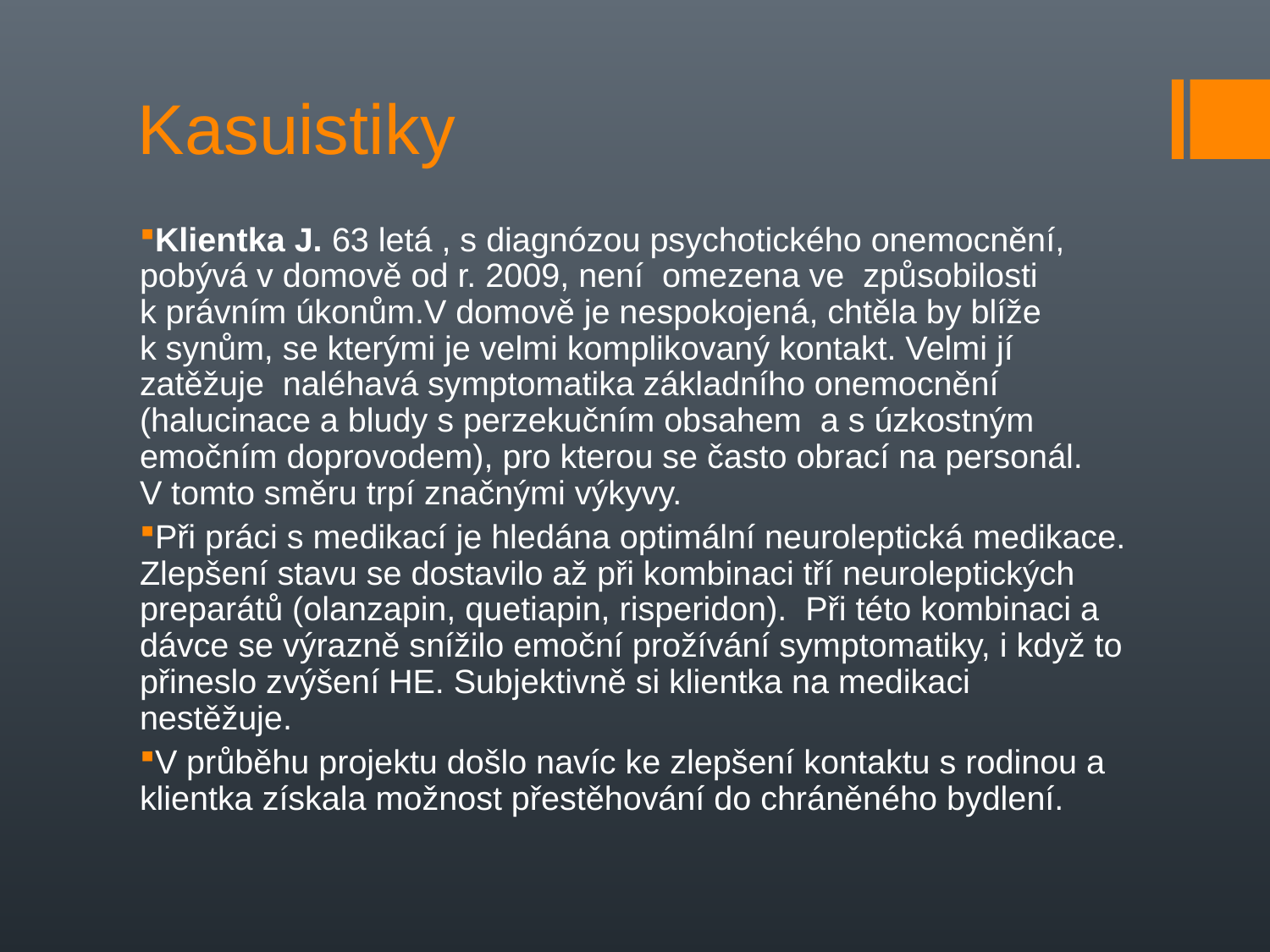

Kasuistiky
Klientka J. 63 letá , s diagnózou psychotického onemocnění, pobývá v domově od r. 2009, není  omezena ve  způsobilosti k právním úkonům.V domově je nespokojená, chtěla by blíže k synům, se kterými je velmi komplikovaný kontakt. Velmi jí zatěžuje  naléhavá symptomatika základního onemocnění (halucinace a bludy s perzekučním obsahem  a s úzkostným emočním doprovodem), pro kterou se často obrací na personál. V tomto směru trpí značnými výkyvy.
Při práci s medikací je hledána optimální neuroleptická medikace. Zlepšení stavu se dostavilo až při kombinaci tří neuroleptických preparátů (olanzapin, quetiapin, risperidon).  Při této kombinaci a dávce se výrazně snížilo emoční prožívání symptomatiky, i když to přineslo zvýšení HE. Subjektivně si klientka na medikaci nestěžuje.
V průběhu projektu došlo navíc ke zlepšení kontaktu s rodinou a klientka získala možnost přestěhování do chráněného bydlení.